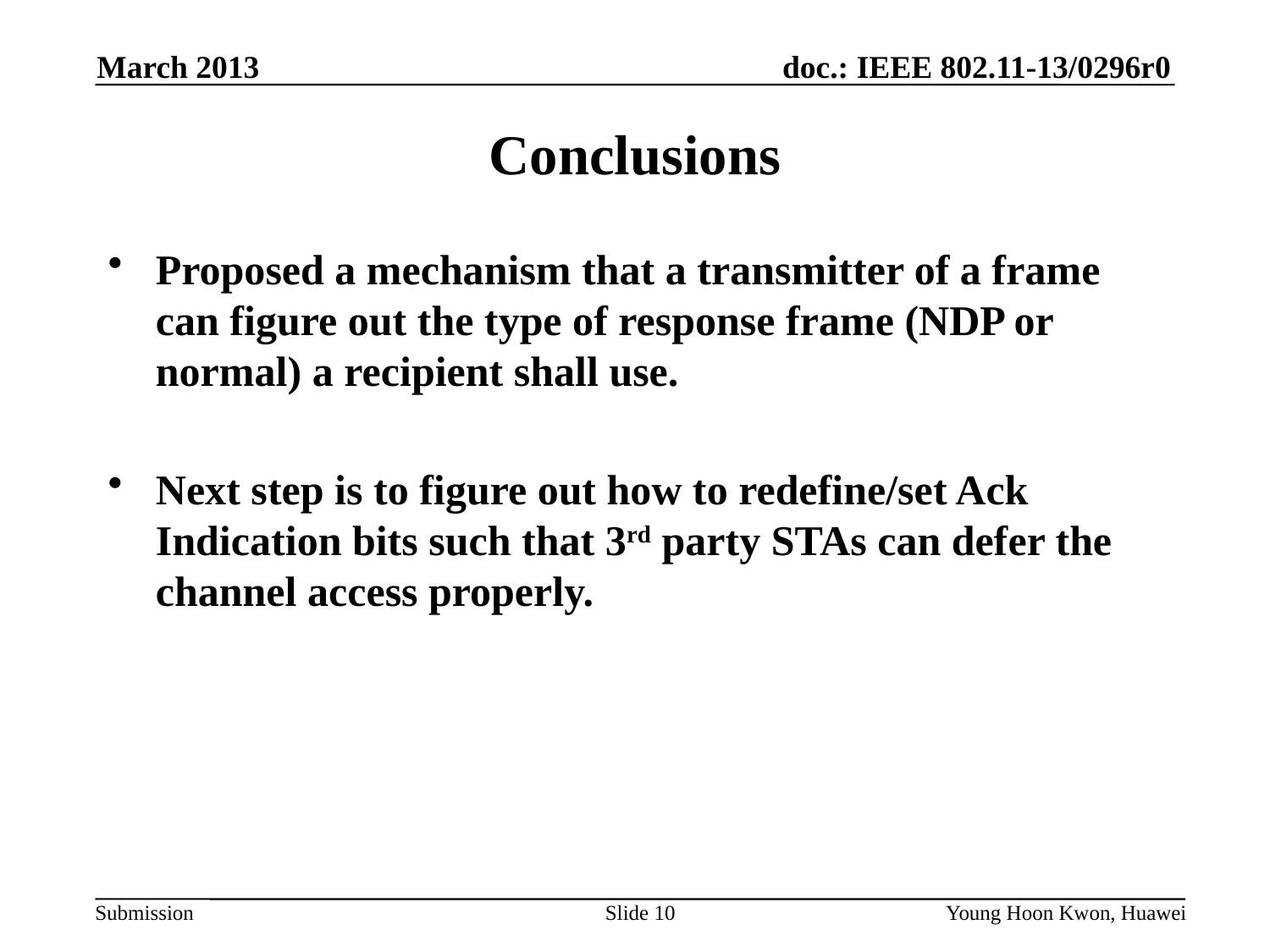

March 2013
# Conclusions
Proposed a mechanism that a transmitter of a frame can figure out the type of response frame (NDP or normal) a recipient shall use.

Next step is to figure out how to redefine/set Ack Indication bits such that 3rd party STAs can defer the channel access properly.

Slide 10
Young Hoon Kwon, Huawei